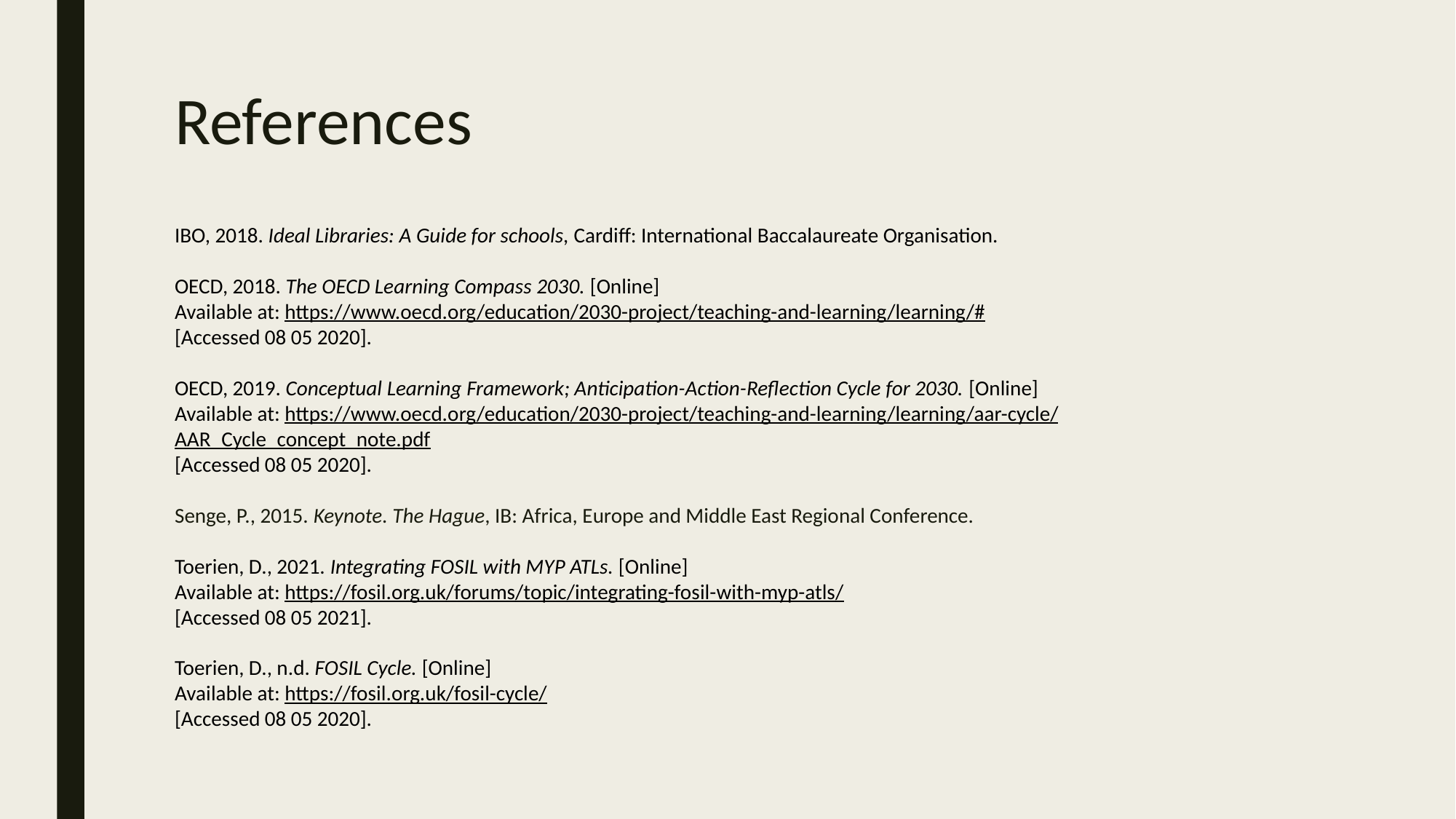

# References
IBO, 2018. Ideal Libraries: A Guide for schools, Cardiff: International Baccalaureate Organisation.

OECD, 2018. The OECD Learning Compass 2030. [Online]
Available at: https://www.oecd.org/education/2030-project/teaching-and-learning/learning/#
[Accessed 08 05 2020].

OECD, 2019. Conceptual Learning Framework; Anticipation-Action-Reflection Cycle for 2030. [Online]
Available at: https://www.oecd.org/education/2030-project/teaching-and-learning/learning/aar-cycle/AAR_Cycle_concept_note.pdf
[Accessed 08 05 2020].

Senge, P., 2015. Keynote. The Hague, IB: Africa, Europe and Middle East Regional Conference.

Toerien, D., 2021. Integrating FOSIL with MYP ATLs. [Online]
Available at: https://fosil.org.uk/forums/topic/integrating-fosil-with-myp-atls/
[Accessed 08 05 2021].

Toerien, D., n.d. FOSIL Cycle. [Online]
Available at: https://fosil.org.uk/fosil-cycle/
[Accessed 08 05 2020].